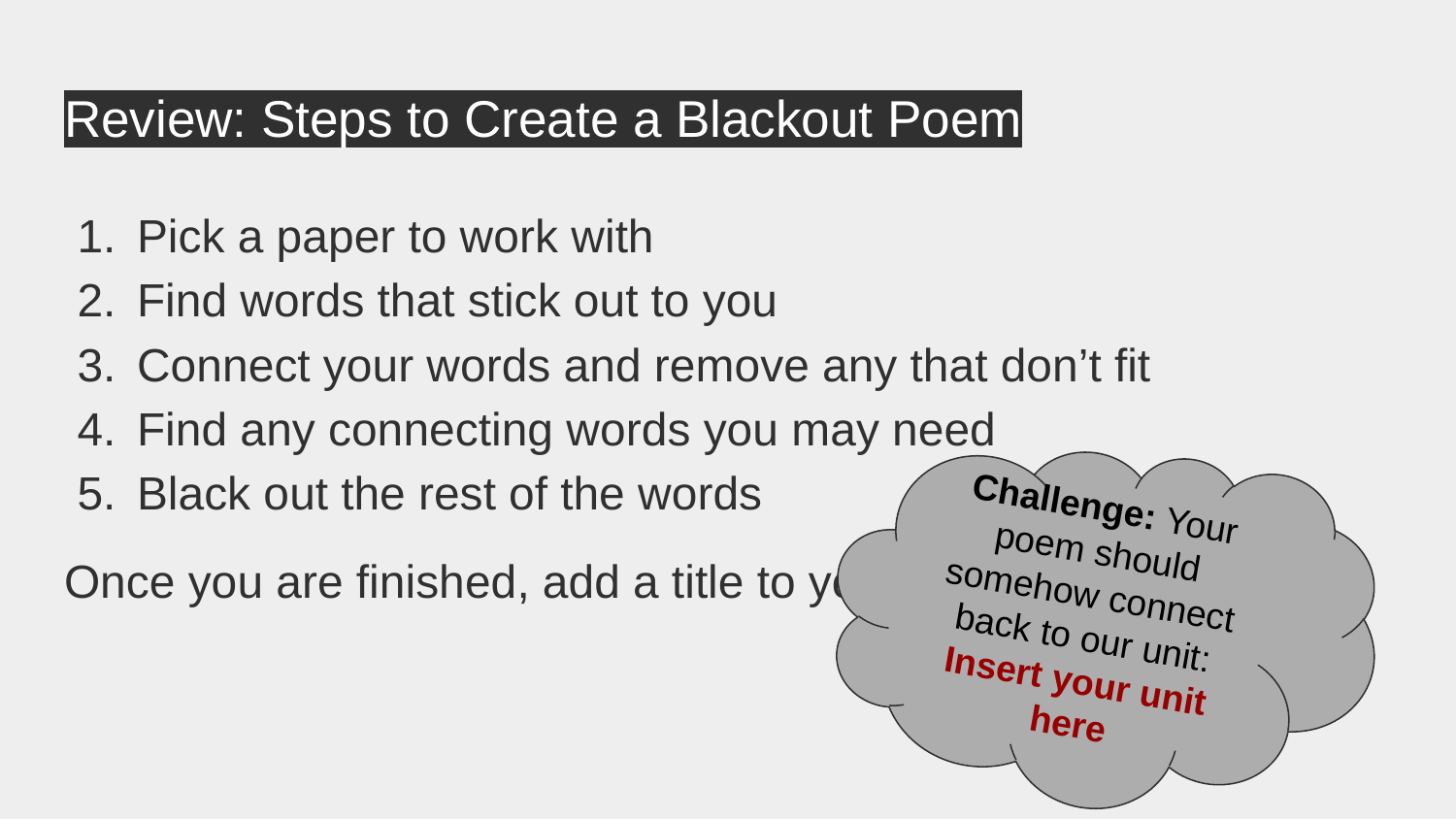

# Review: Steps to Create a Blackout Poem
Pick a paper to work with
Find words that stick out to you
Connect your words and remove any that don’t fit
Find any connecting words you may need
Black out the rest of the words
Once you are finished, add a title to your poem!
Challenge: Your poem should somehow connect back to our unit: Insert your unit here